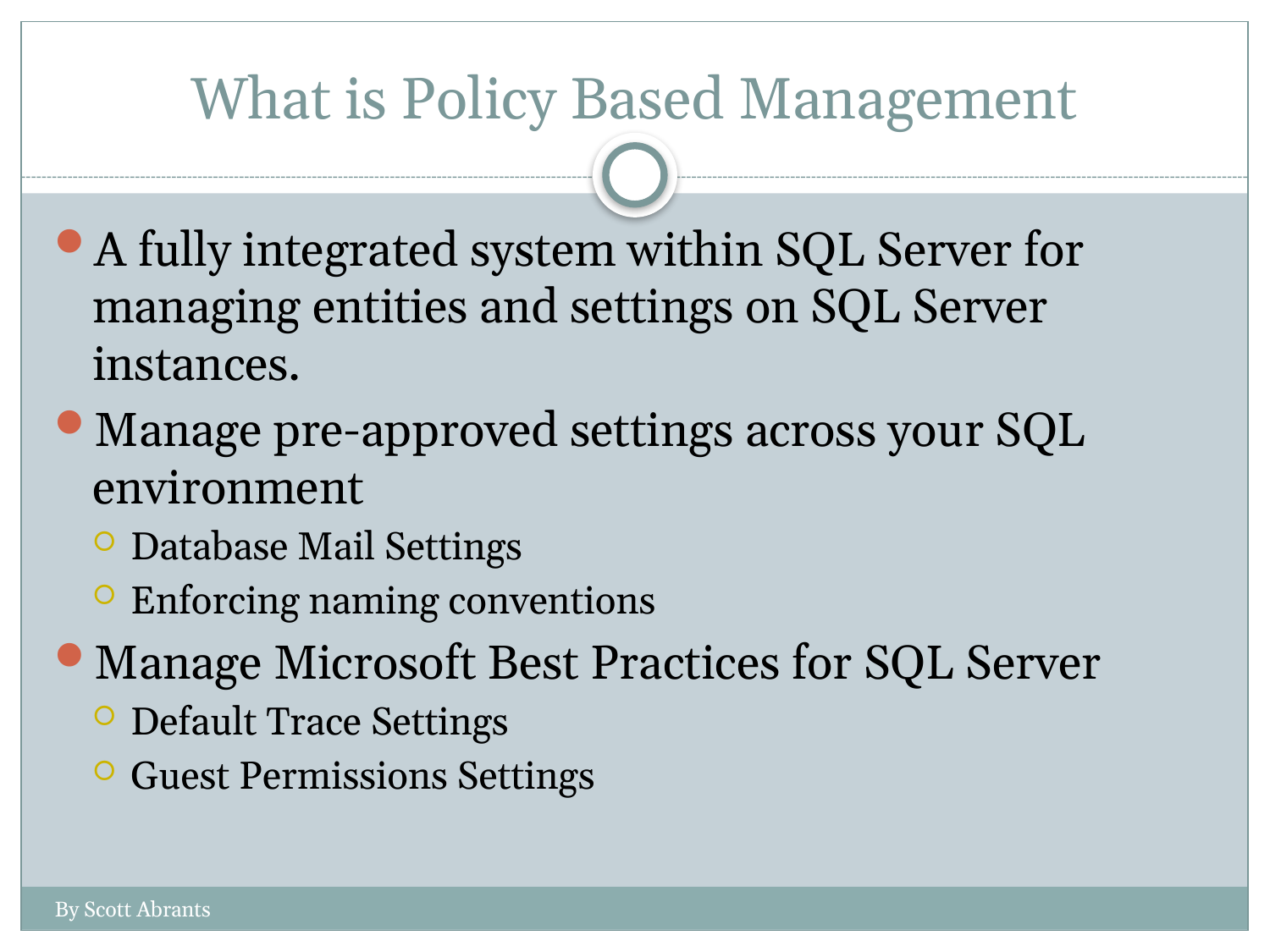

# What is Policy Based Management
A fully integrated system within SQL Server for managing entities and settings on SQL Server instances.
Manage pre-approved settings across your SQL environment
Database Mail Settings
Enforcing naming conventions
Manage Microsoft Best Practices for SQL Server
Default Trace Settings
Guest Permissions Settings

By Scott Abrants